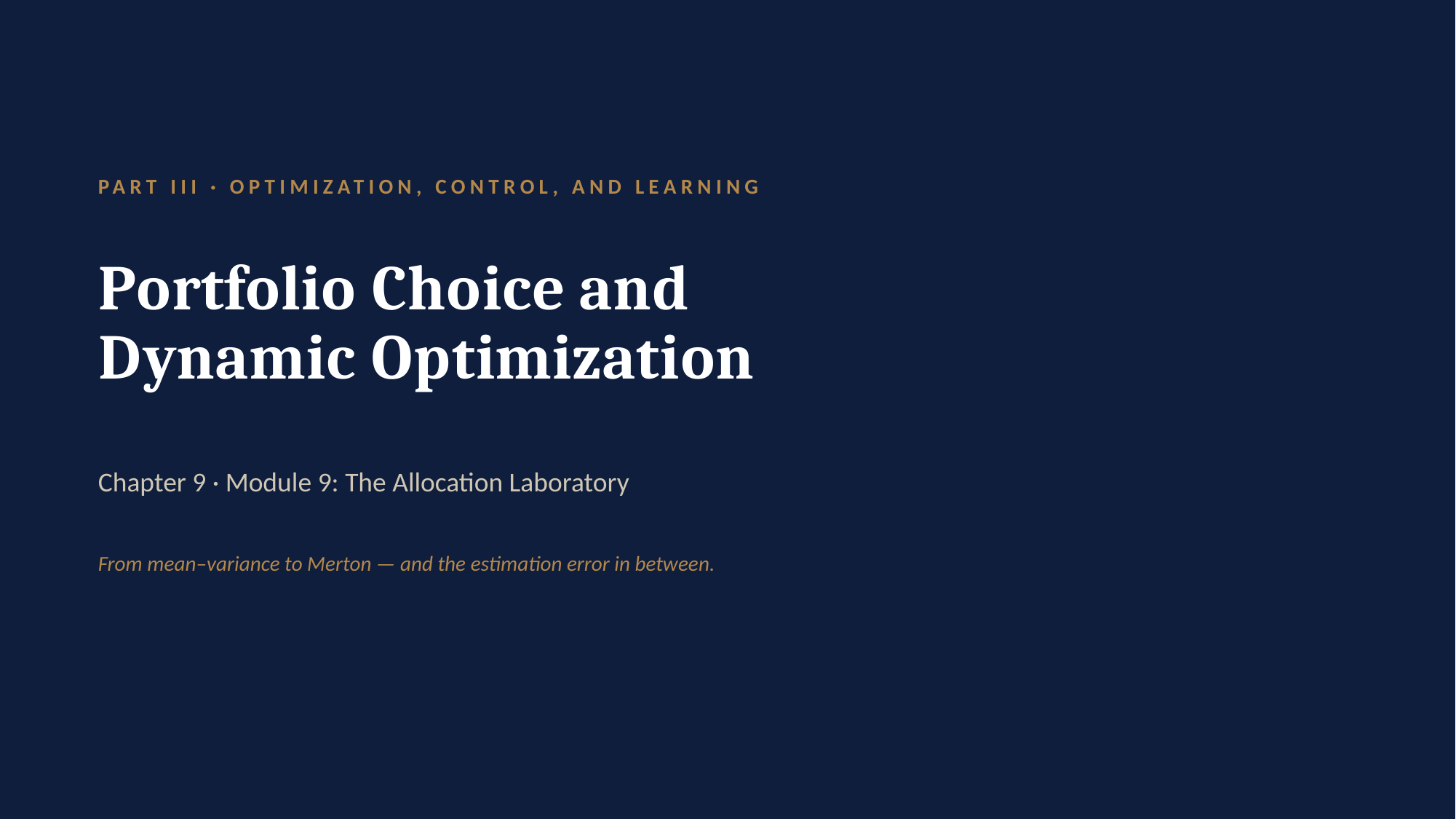

PART III · OPTIMIZATION, CONTROL, AND LEARNING
Portfolio Choice and
Dynamic Optimization
Chapter 9 · Module 9: The Allocation Laboratory
From mean–variance to Merton — and the estimation error in between.